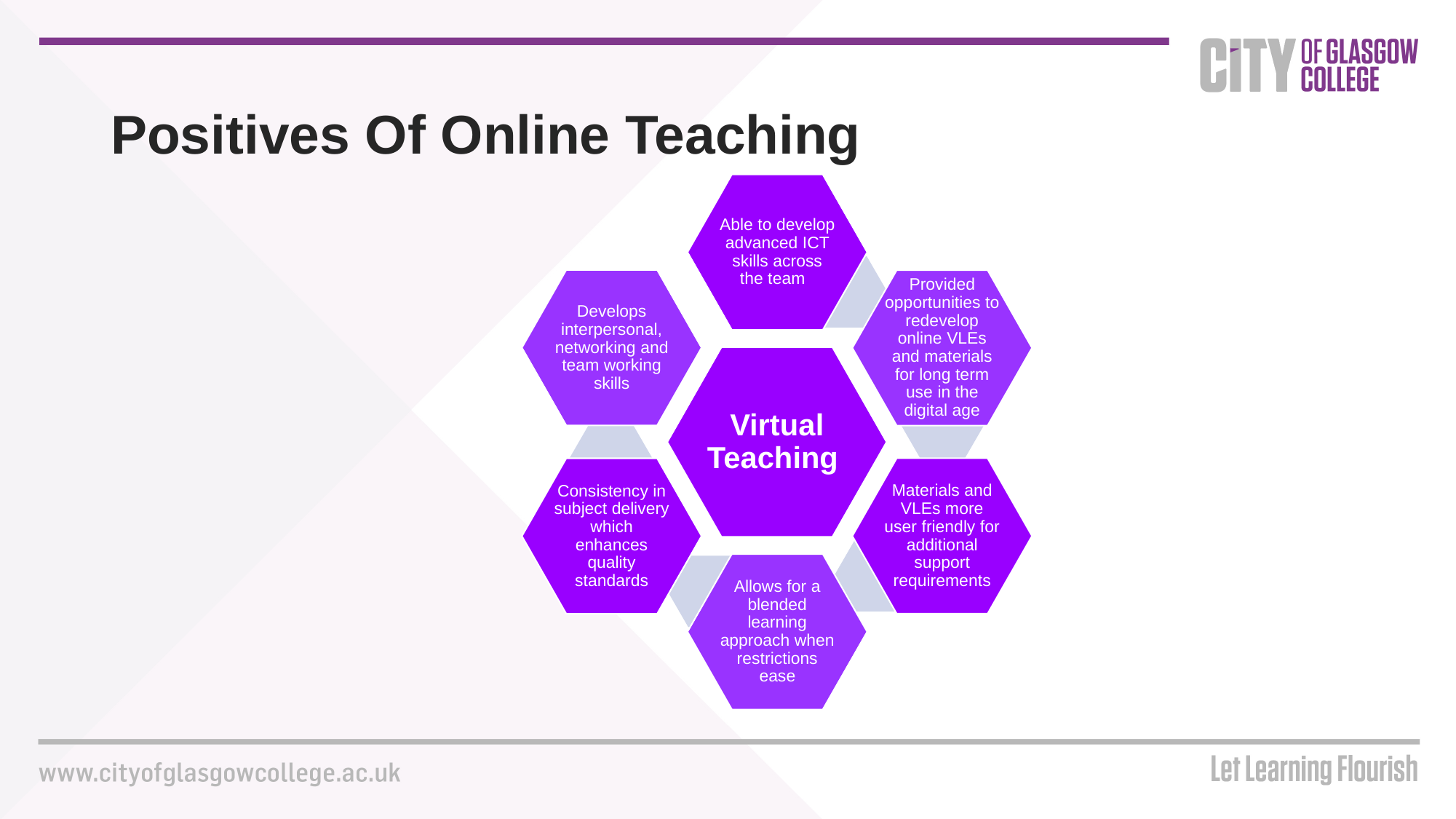

Positives Of Online Teaching

Virtual Teaching
Able to develop advanced ICT skills across the team
Provided opportunities to redevelop online VLEs and materials for long term use in the digital age
Materials and VLEs more user friendly for additional support requirements
Allows for a blended learning approach when restrictions ease
Consistency in subject delivery which enhances quality standards
Develops interpersonal, networking and team working skills